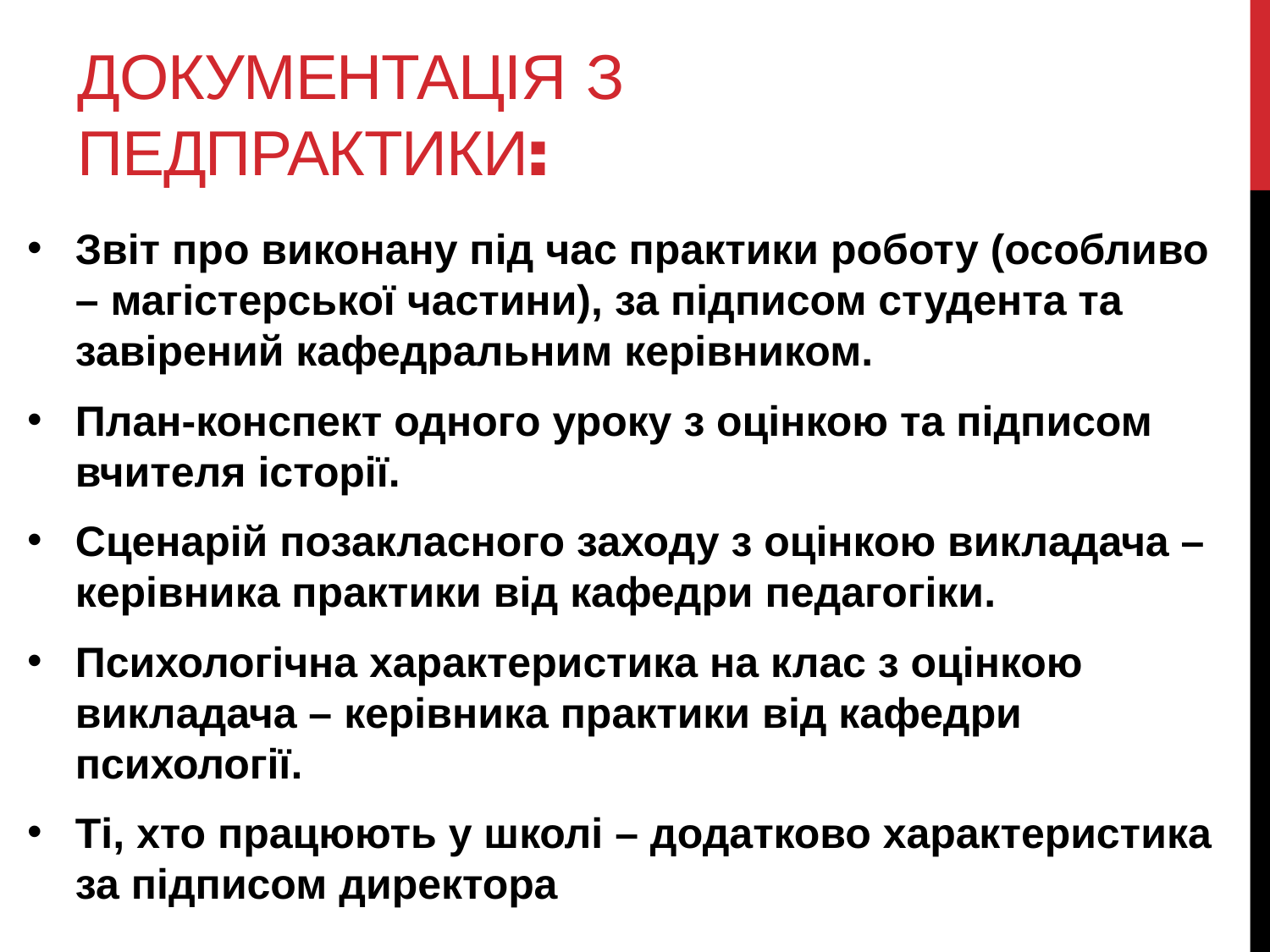

# Документація з педпрактики:
Звіт про виконану під час практики роботу (особливо – магістерської частини), за підписом студента та завірений кафедральним керівником.
План-конспект одного уроку з оцінкою та підписом вчителя історії.
Сценарій позакласного заходу з оцінкою викладача – керівника практики від кафедри педагогіки.
Психологічна характеристика на клас з оцінкою викладача – керівника практики від кафедри психології.
Ті, хто працюють у школі – додатково характеристика за підписом директора